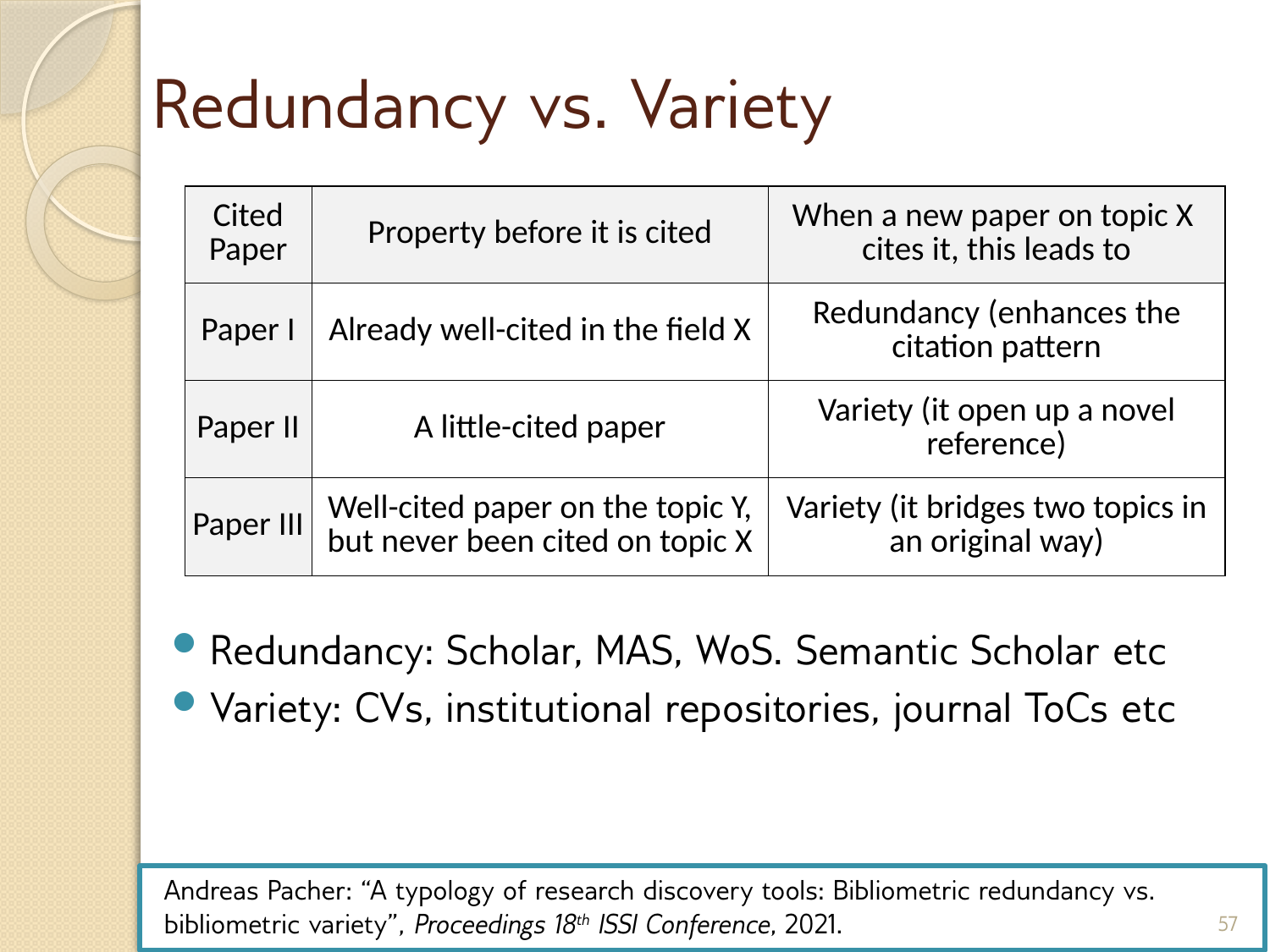

# Redundancy vs. Variety
| Cited Paper | Property before it is cited | When a new paper on topic X cites it, this leads to |
| --- | --- | --- |
| Paper I | Already well-cited in the field X | Redundancy (enhances the citation pattern |
| Paper II | A little-cited paper | Variety (it open up a novel reference) |
| Paper III | Well-cited paper on the topic Y, but never been cited on topic X | Variety (it bridges two topics in an original way) |
Redundancy: Scholar, MAS, WoS. Semantic Scholar etc
Variety: CVs, institutional repositories, journal ToCs etc
Andreas Pacher: “A typology of research discovery tools: Bibliometric redundancy vs. bibliometric variety”, Proceedings 18th ISSI Conference, 2021.
57